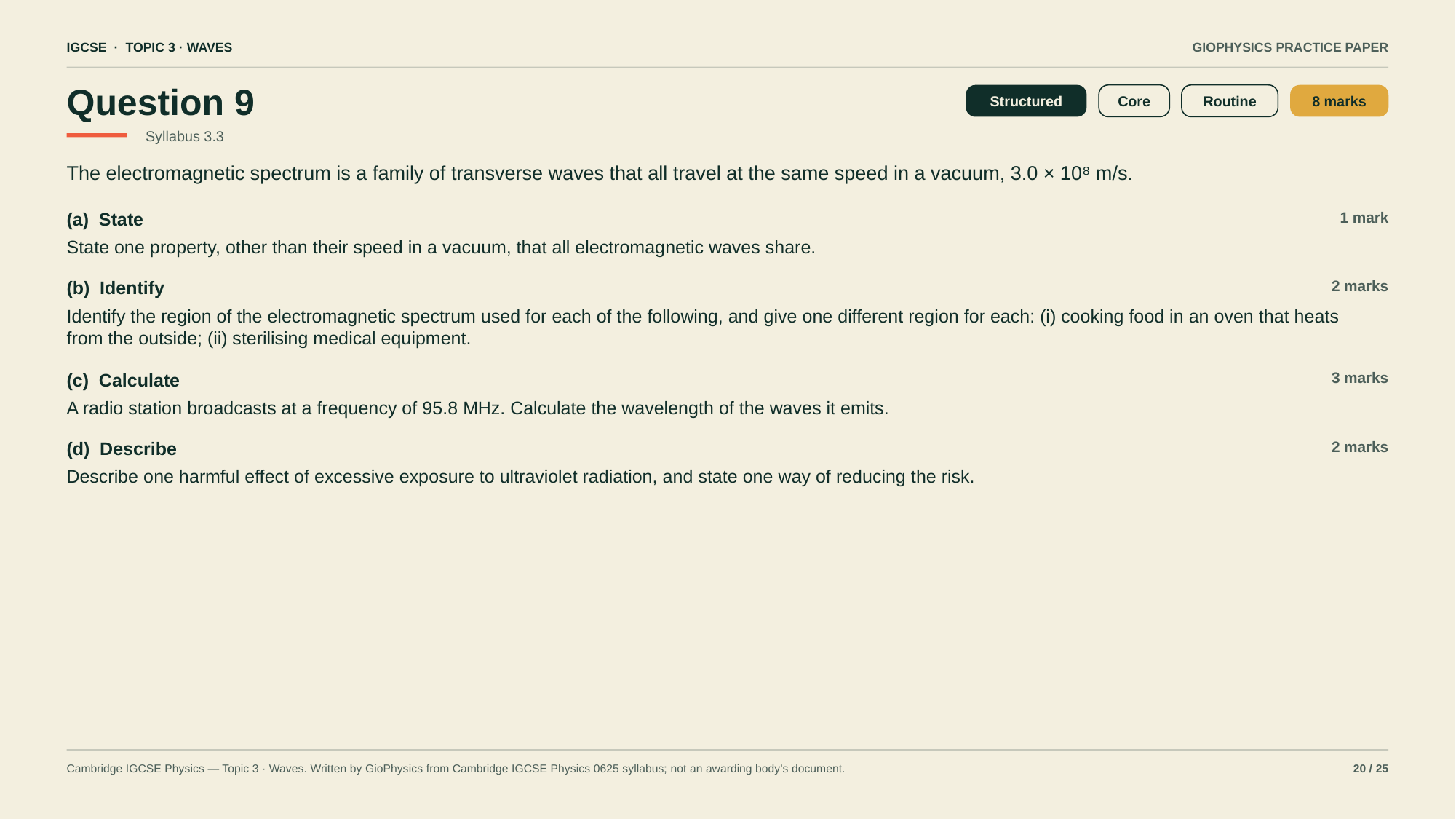

IGCSE  ·  TOPIC 3 · WAVES
GIOPHYSICS PRACTICE PAPER

Question 9

Structured

Core

Routine

8 marks
Syllabus 3.3

The electromagnetic spectrum is a family of transverse waves that all travel at the same speed in a vacuum, 3.0 × 10⁸ m/s.
(a)  State
1 mark
State one property, other than their speed in a vacuum, that all electromagnetic waves share.
(b)  Identify
2 marks
Identify the region of the electromagnetic spectrum used for each of the following, and give one different region for each: (i) cooking food in an oven that heats from the outside; (ii) sterilising medical equipment.
(c)  Calculate
3 marks
A radio station broadcasts at a frequency of 95.8 MHz. Calculate the wavelength of the waves it emits.
(d)  Describe
2 marks
Describe one harmful effect of excessive exposure to ultraviolet radiation, and state one way of reducing the risk.

Cambridge IGCSE Physics — Topic 3 · Waves. Written by GioPhysics from Cambridge IGCSE Physics 0625 syllabus; not an awarding body's document.
20 / 25